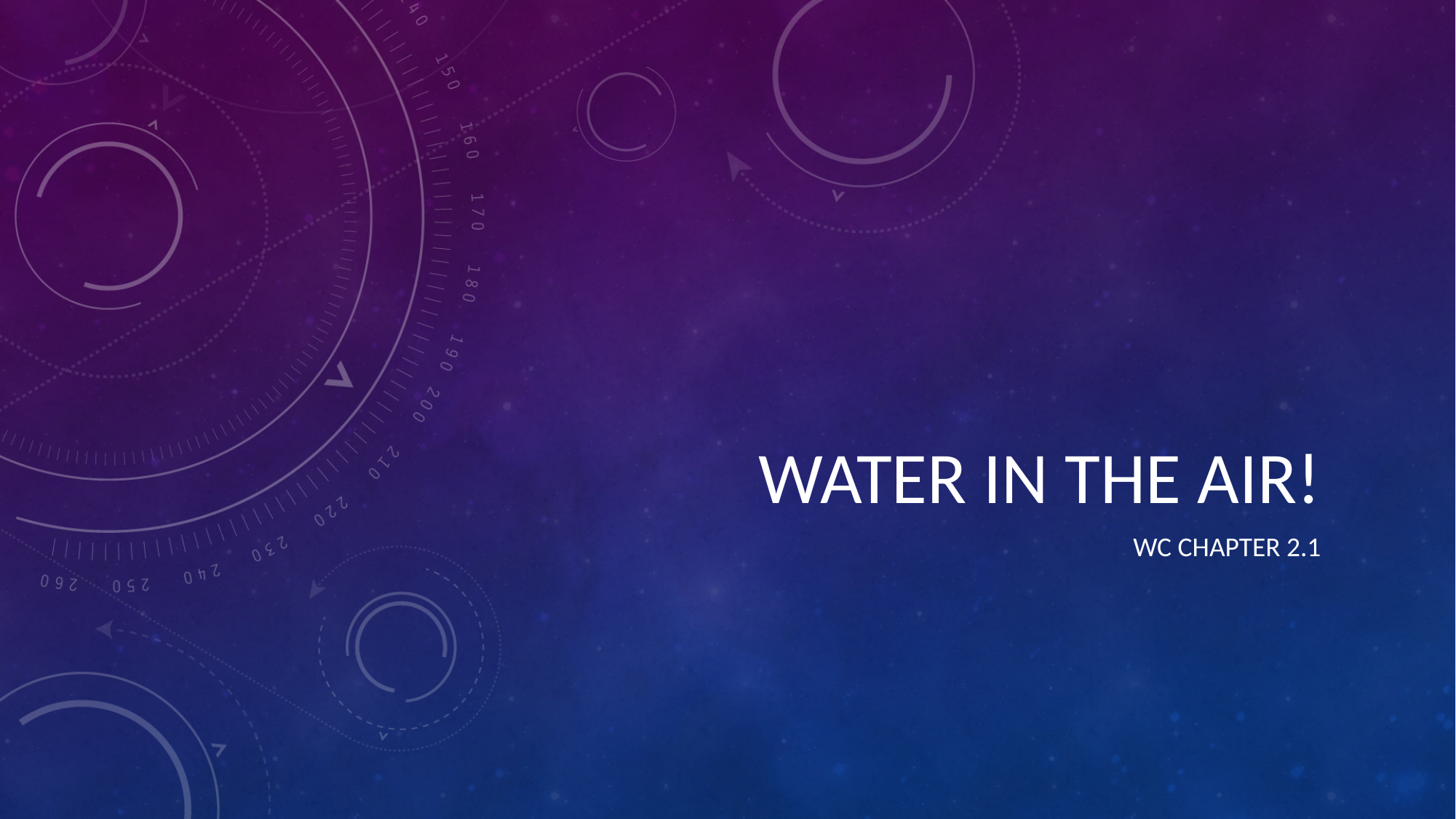

# Water in the air!
WC Chapter 2.1